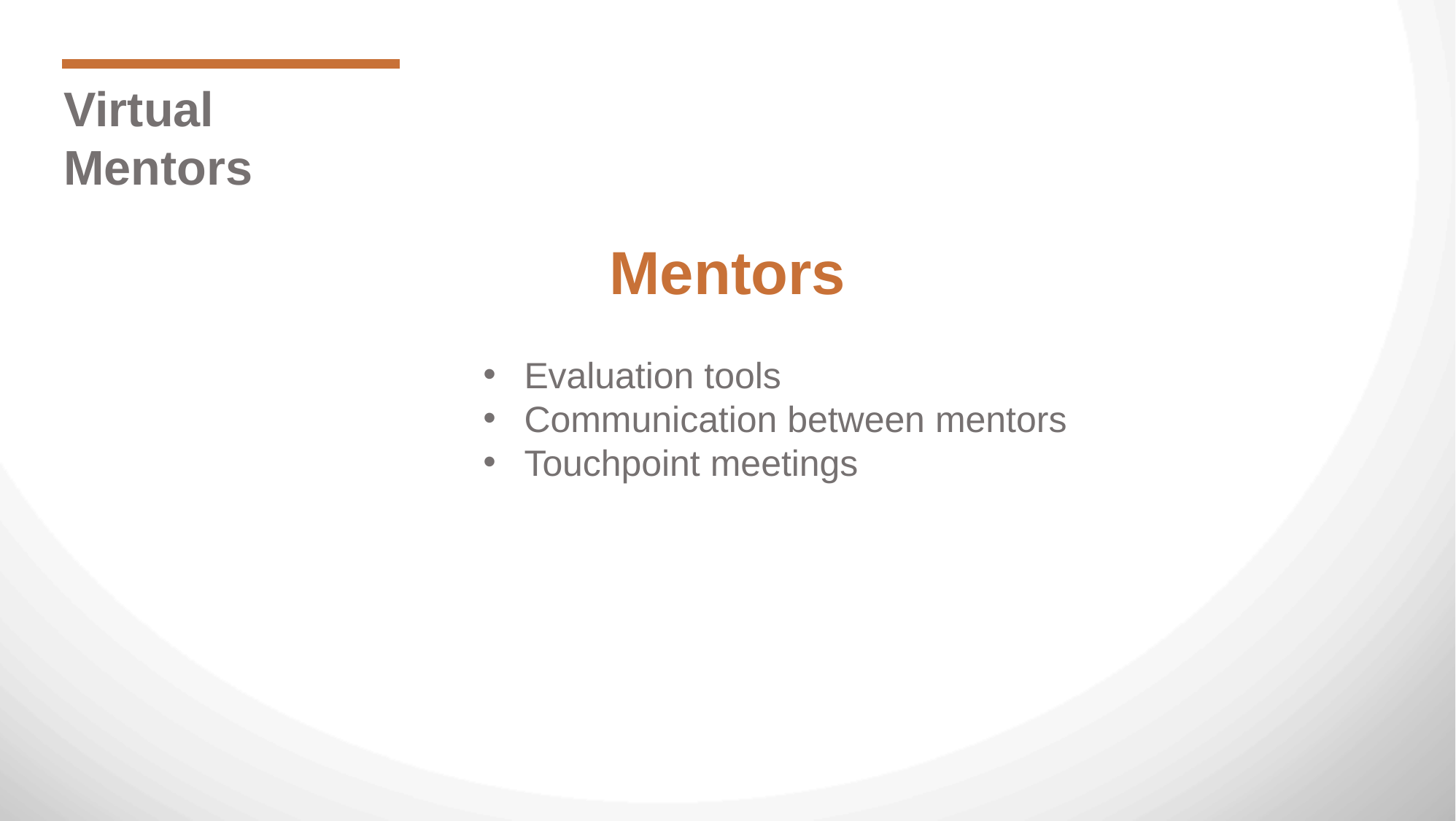

Virtual Mentors
Mentors
Evaluation tools
Communication between mentors
Touchpoint meetings